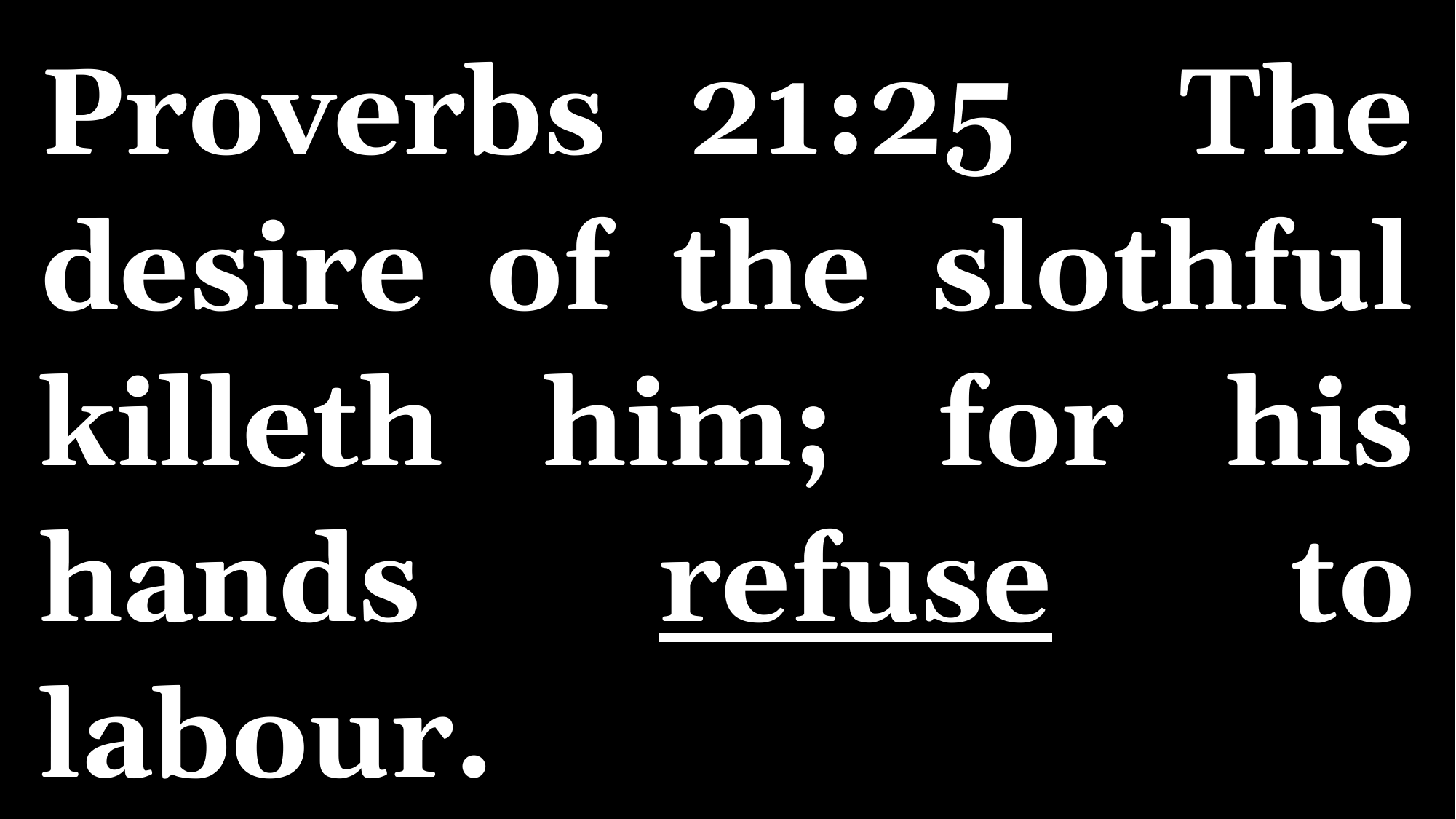

Proverbs 21:25  The desire of the slothful killeth him; for his hands refuse to labour.